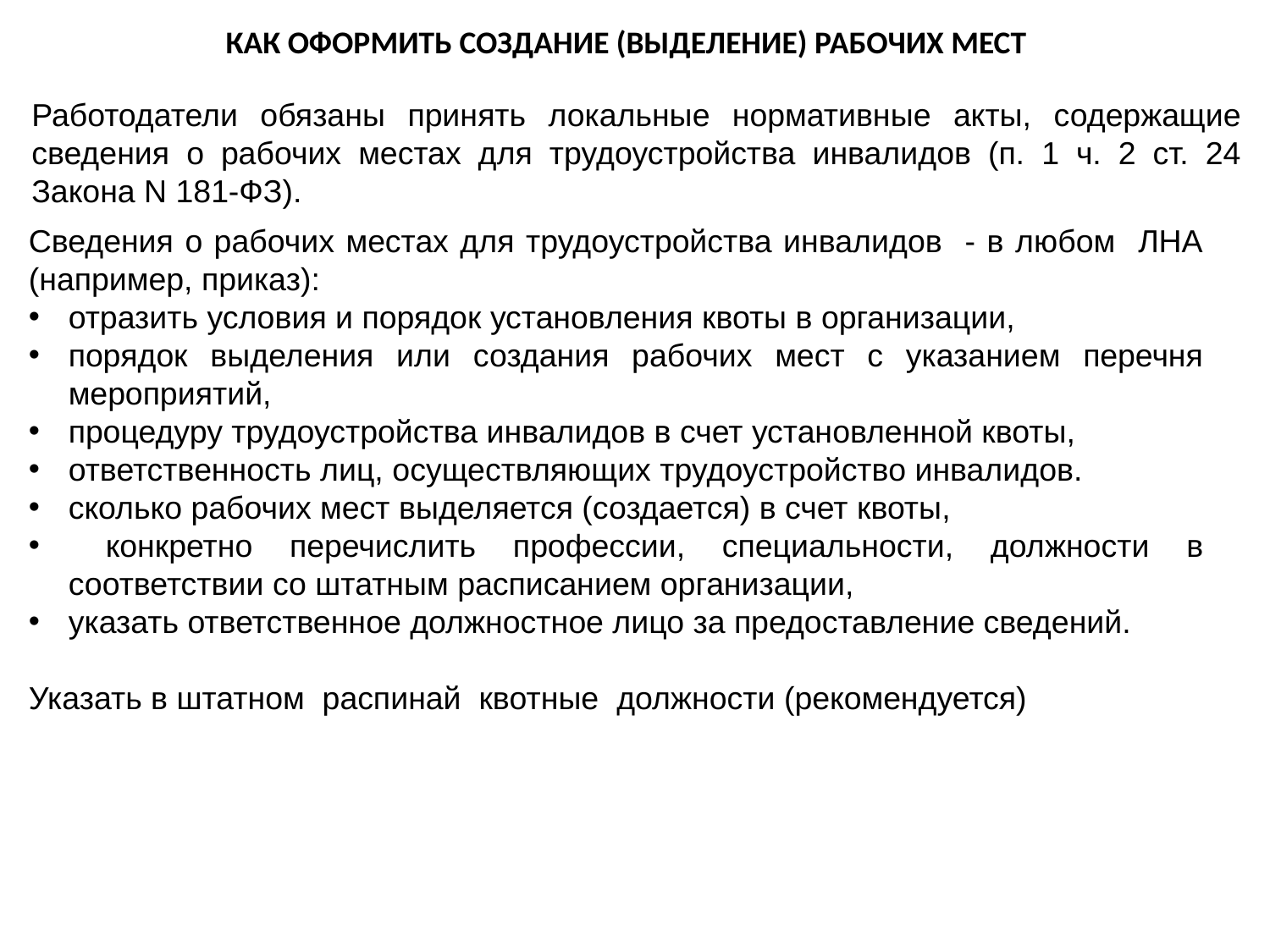

КАК ОФОРМИТЬ СОЗДАНИЕ (ВЫДЕЛЕНИЕ) РАБОЧИХ МЕСТ
Работодатели обязаны принять локальные нормативные акты, содержащие сведения о рабочих местах для трудоустройства инвалидов (п. 1 ч. 2 ст. 24 Закона N 181-ФЗ).
Сведения о рабочих местах для трудоустройства инвалидов  - в любом  ЛНА (например, приказ):
отразить условия и порядок установления квоты в организации,
порядок выделения или создания рабочих мест с указанием перечня мероприятий,
процедуру трудоустройства инвалидов в счет установленной квоты,
ответственность лиц, осуществляющих трудоустройство инвалидов.
сколько рабочих мест выделяется (создается) в счет квоты,
 конкретно перечислить профессии, специальности, должности в соответствии со штатным расписанием организации,
указать ответственное должностное лицо за предоставление сведений.

Указать в штатном  распинай  квотные  должности (рекомендуется)